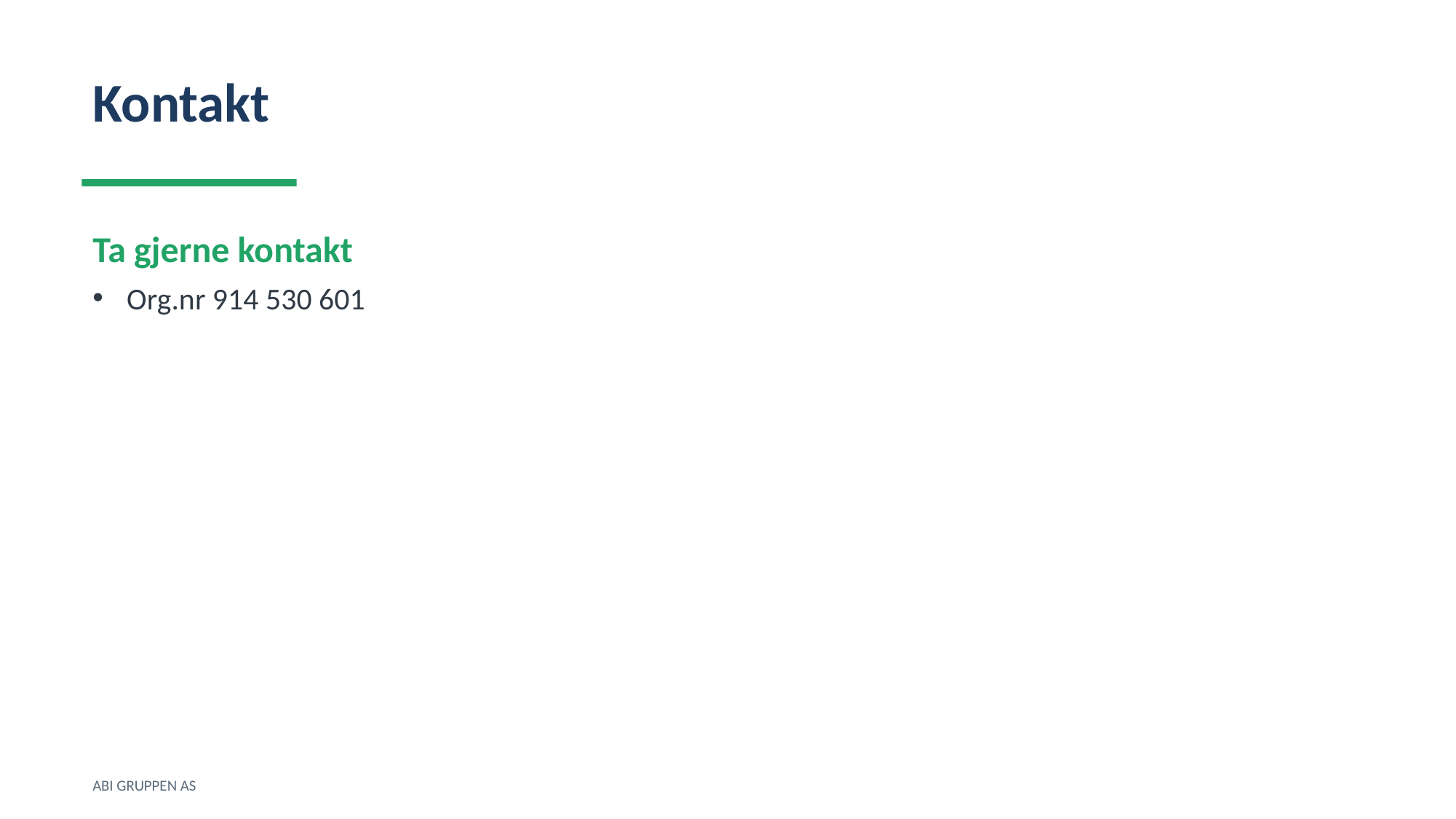

Kontakt

Ta gjerne kontakt
Org.nr 914 530 601
ABI GRUPPEN AS